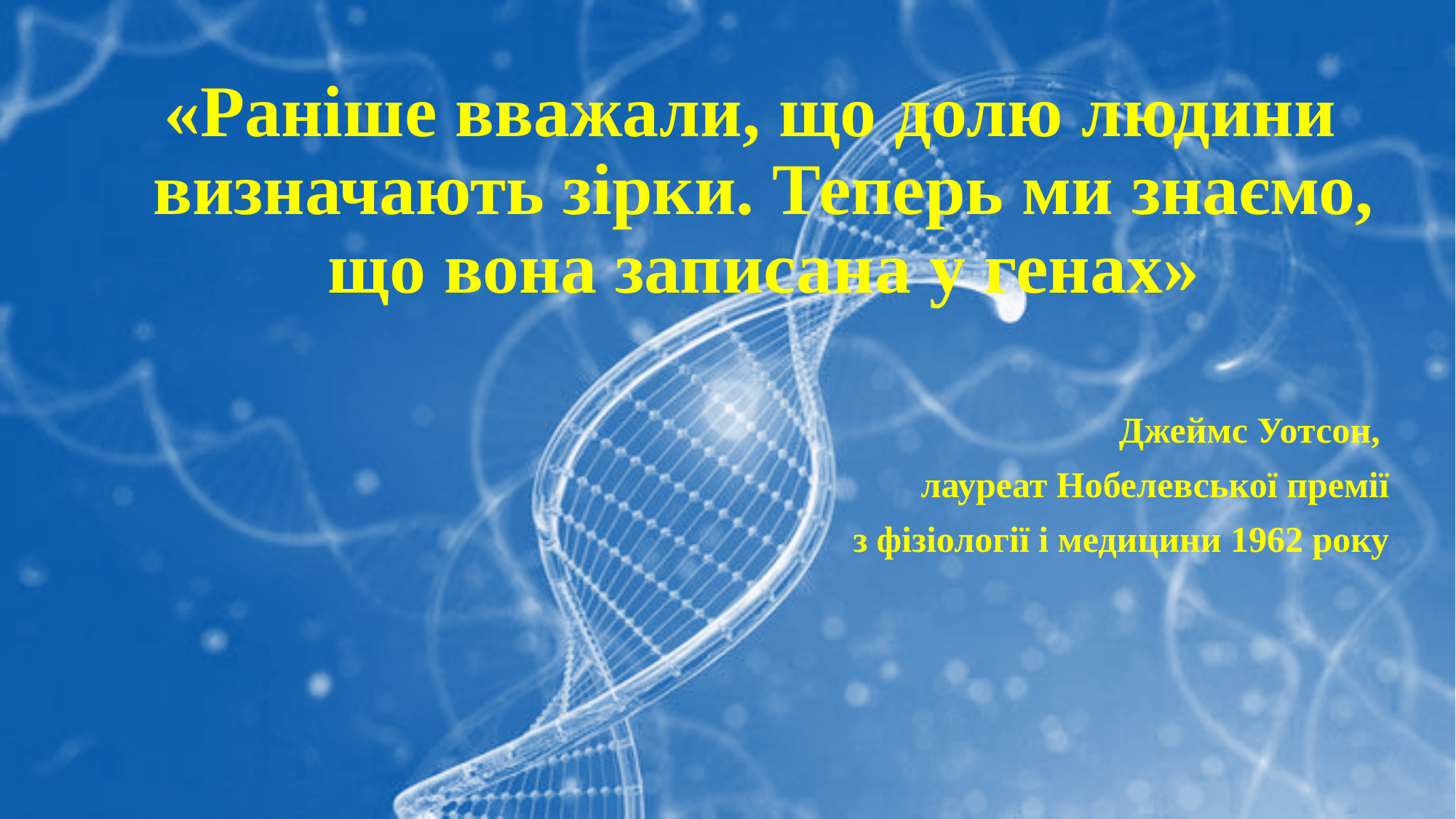

«Раніше вважали, що долю людини визначають зірки. Теперь ми знаємо, що вона записана у генах»

Джеймс Уотсон,
лауреат Нобелевської премії
 з фізіології і медицини 1962 року